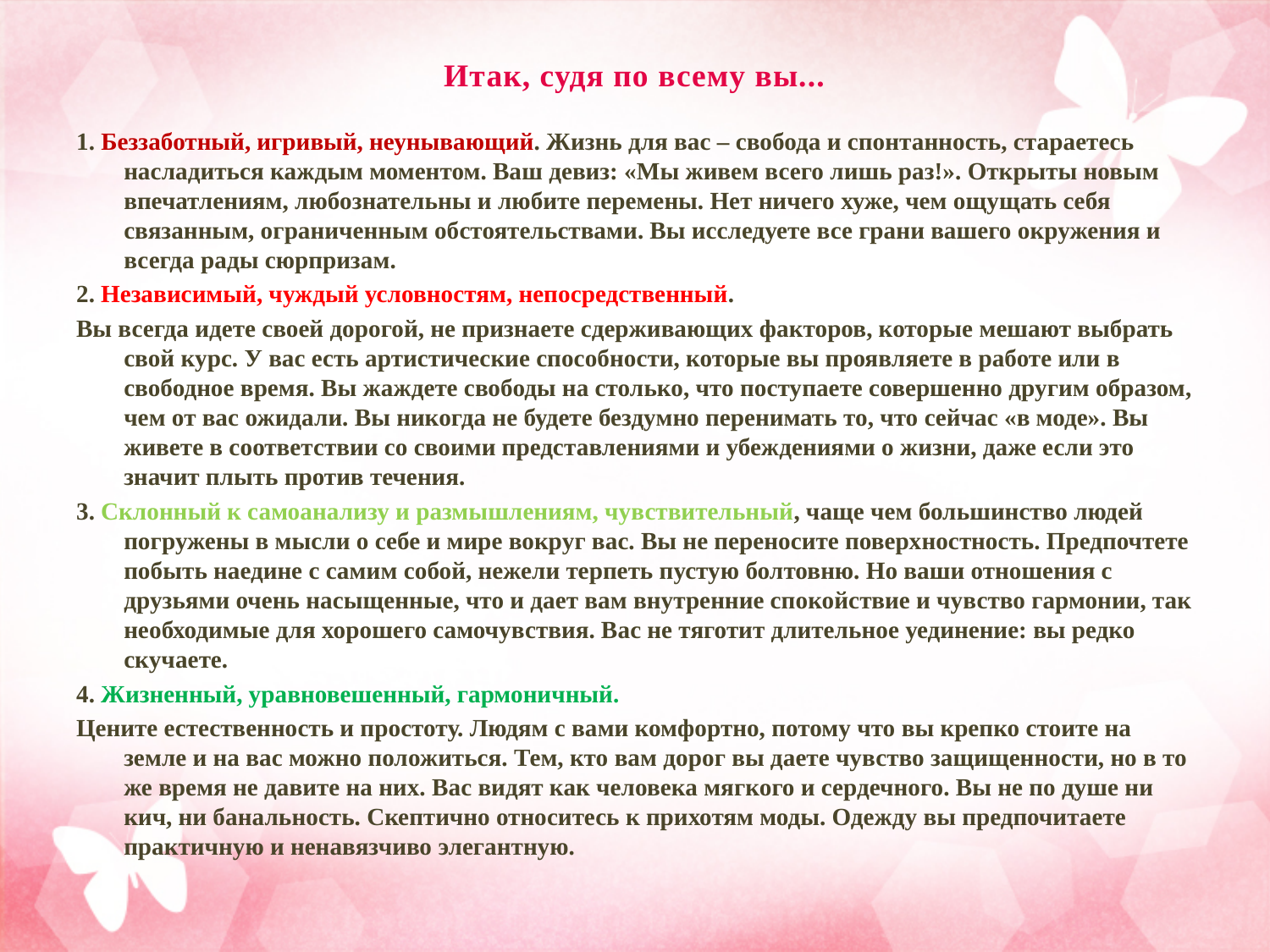

# Итак, судя по всему вы...
1. Беззаботный, игривый, неунывающий. Жизнь для вас – свобода и спонтанность, стараетесь насладиться каждым моментом. Ваш девиз: «Мы живем всего лишь раз!». Открыты новым впечатлениям, любознательны и любите перемены. Нет ничего хуже, чем ощущать себя связанным, ограниченным обстоятельствами. Вы исследуете все грани вашего окружения и всегда рады сюрпризам.
2. Независимый, чуждый условностям, непосредственный.
Вы всегда идете своей дорогой, не признаете сдерживающих факторов, которые мешают выбрать свой курс. У вас есть артистические способности, которые вы проявляете в работе или в свободное время. Вы жаждете свободы на столько, что поступаете совершенно другим образом, чем от вас ожидали. Вы никогда не будете бездумно перенимать то, что сейчас «в моде». Вы живете в соответствии со своими представлениями и убеждениями о жизни, даже если это значит плыть против течения.
3. Склонный к самоанализу и размышлениям, чувствительный, чаще чем большинство людей погружены в мысли о себе и мире вокруг вас. Вы не переносите поверхностность. Предпочтете побыть наедине с самим собой, нежели терпеть пустую болтовню. Но ваши отношения с друзьями очень насыщенные, что и дает вам внутренние спокойствие и чувство гармонии, так необходимые для хорошего самочувствия. Вас не тяготит длительное уединение: вы редко скучаете.
4. Жизненный, уравновешенный, гармоничный.
Цените естественность и простоту. Людям с вами комфортно, потому что вы крепко стоите на земле и на вас можно положиться. Тем, кто вам дорог вы даете чувство защищенности, но в то же время не давите на них. Вас видят как человека мягкого и сердечного. Вы не по душе ни кич, ни банальность. Скептично относитесь к прихотям моды. Одежду вы предпочитаете практичную и ненавязчиво элегантную.